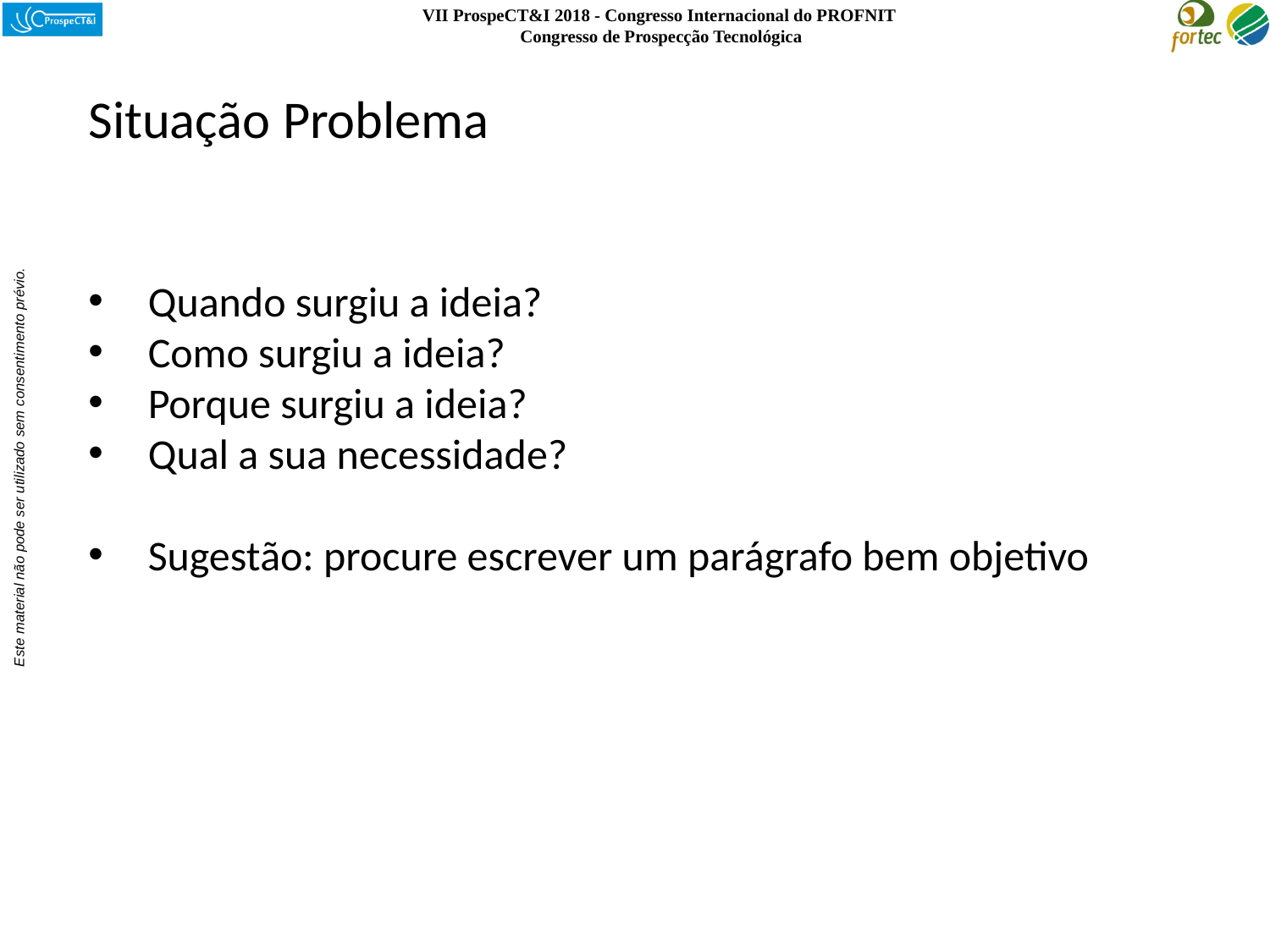

# Situação Problema
Quando surgiu a ideia?
Como surgiu a ideia?
Porque surgiu a ideia?
Qual a sua necessidade?

Sugestão: procure escrever um parágrafo bem objetivo